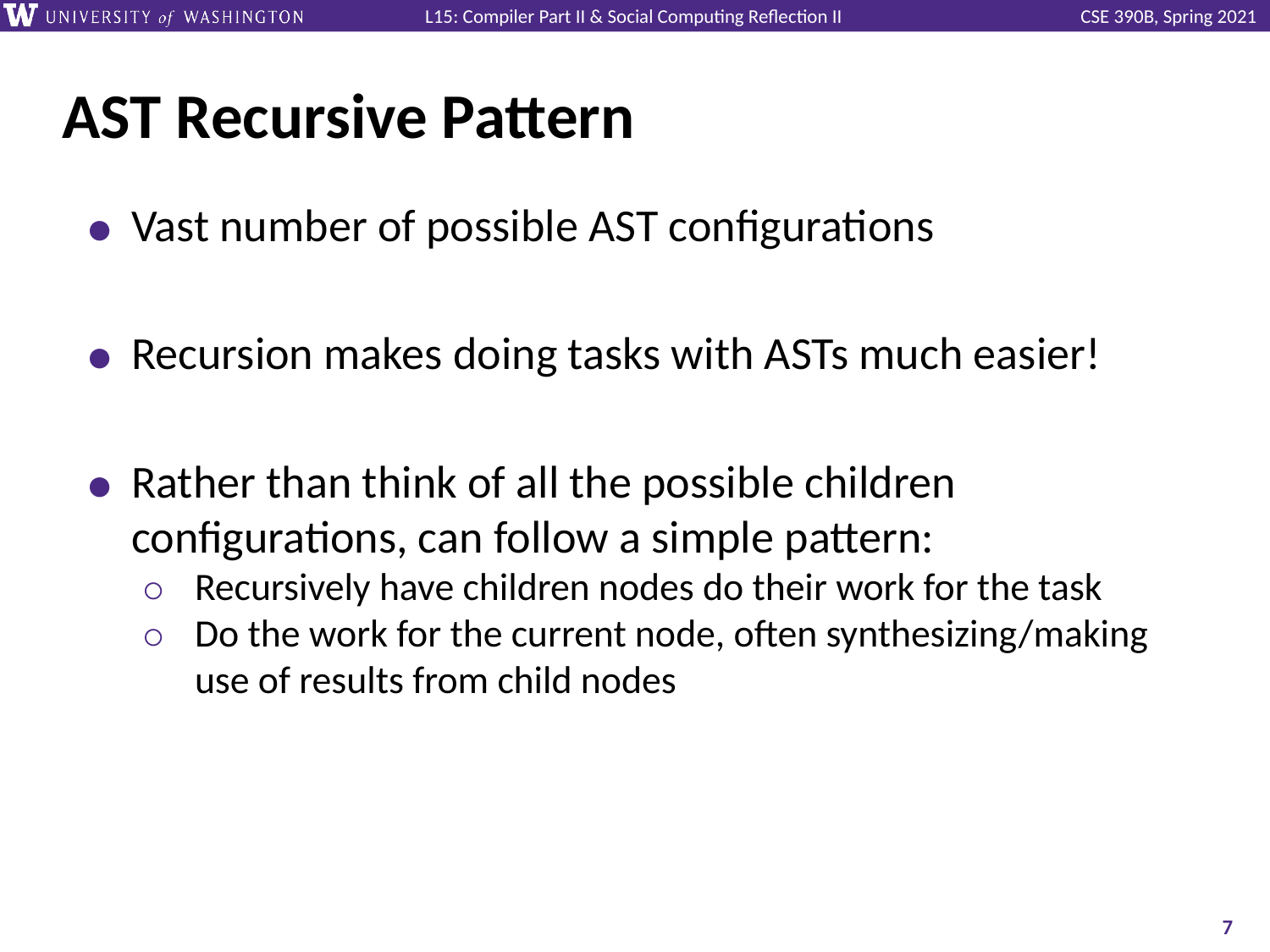

# AST Recursive Pattern
Vast number of possible AST configurations

Recursion makes doing tasks with ASTs much easier!

Rather than think of all the possible children configurations, can follow a simple pattern:
Recursively have children nodes do their work for the task
Do the work for the current node, often synthesizing/making use of results from child nodes
7